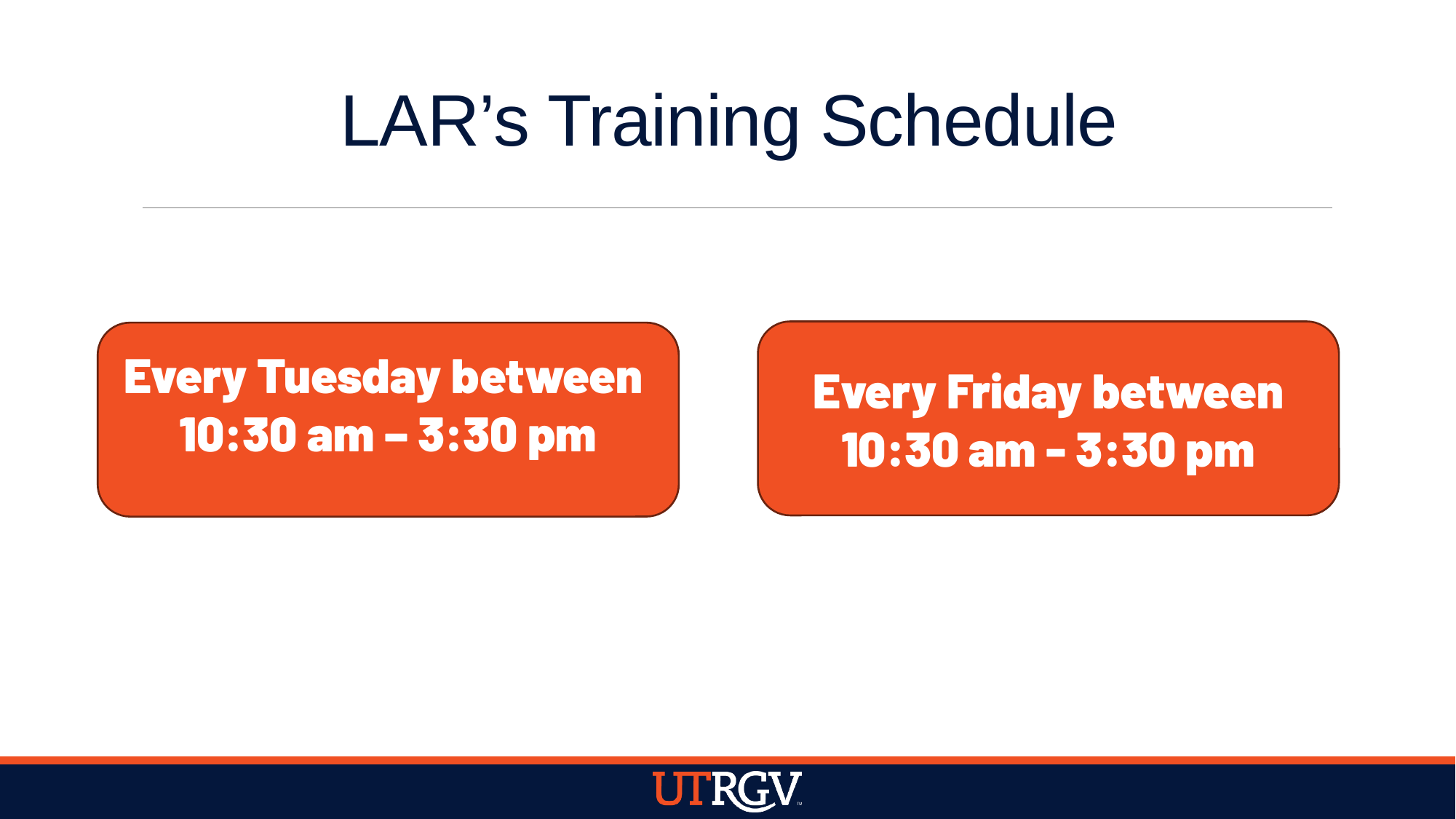

# LAR’s Training Schedule
Every Friday between 10:30 am - 3:30 pm
Every Tuesday between  10:30 am – 3:30 pm